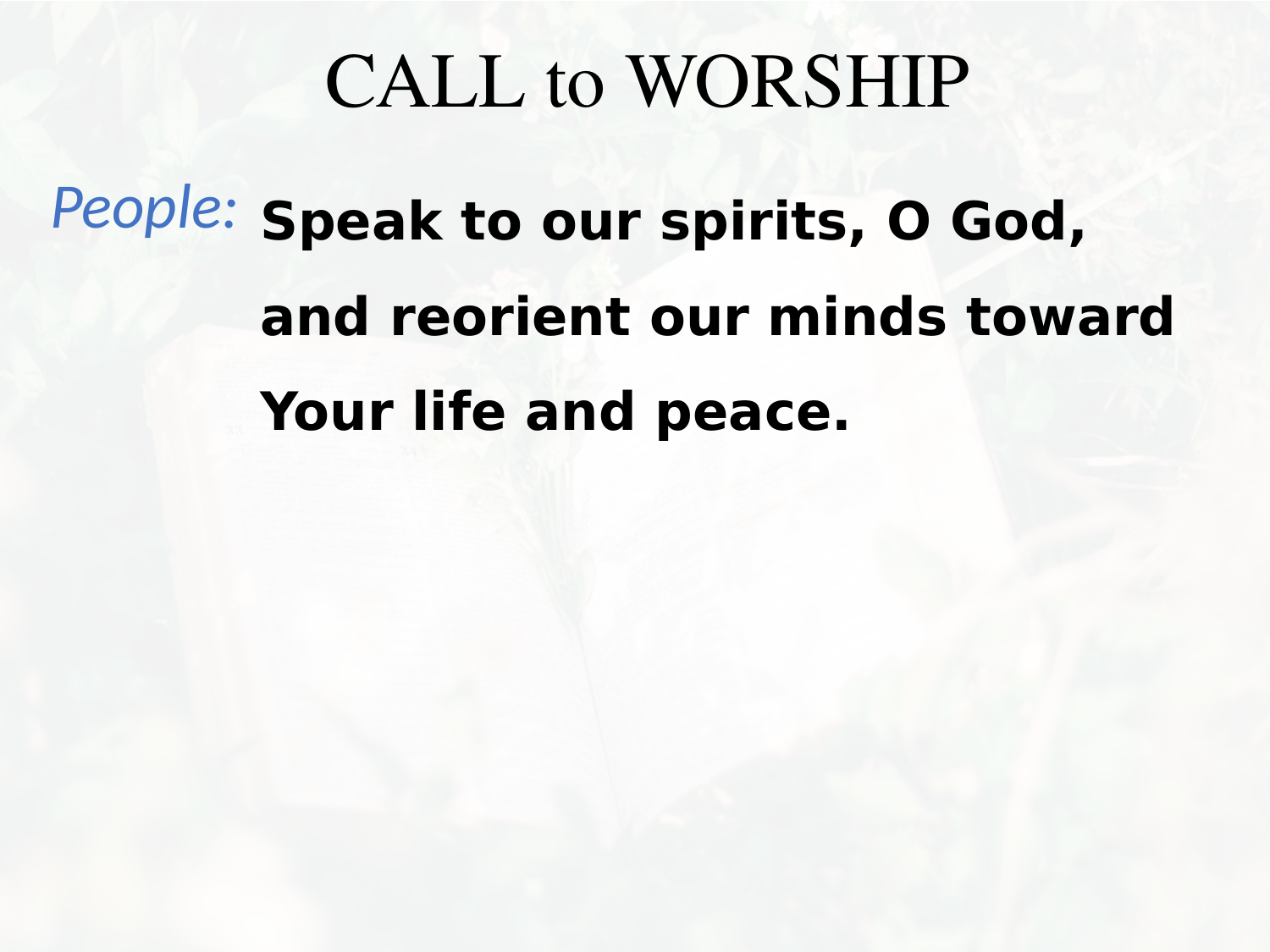

Speak to our spirits, O God, and reorient our minds toward Your life and peace.